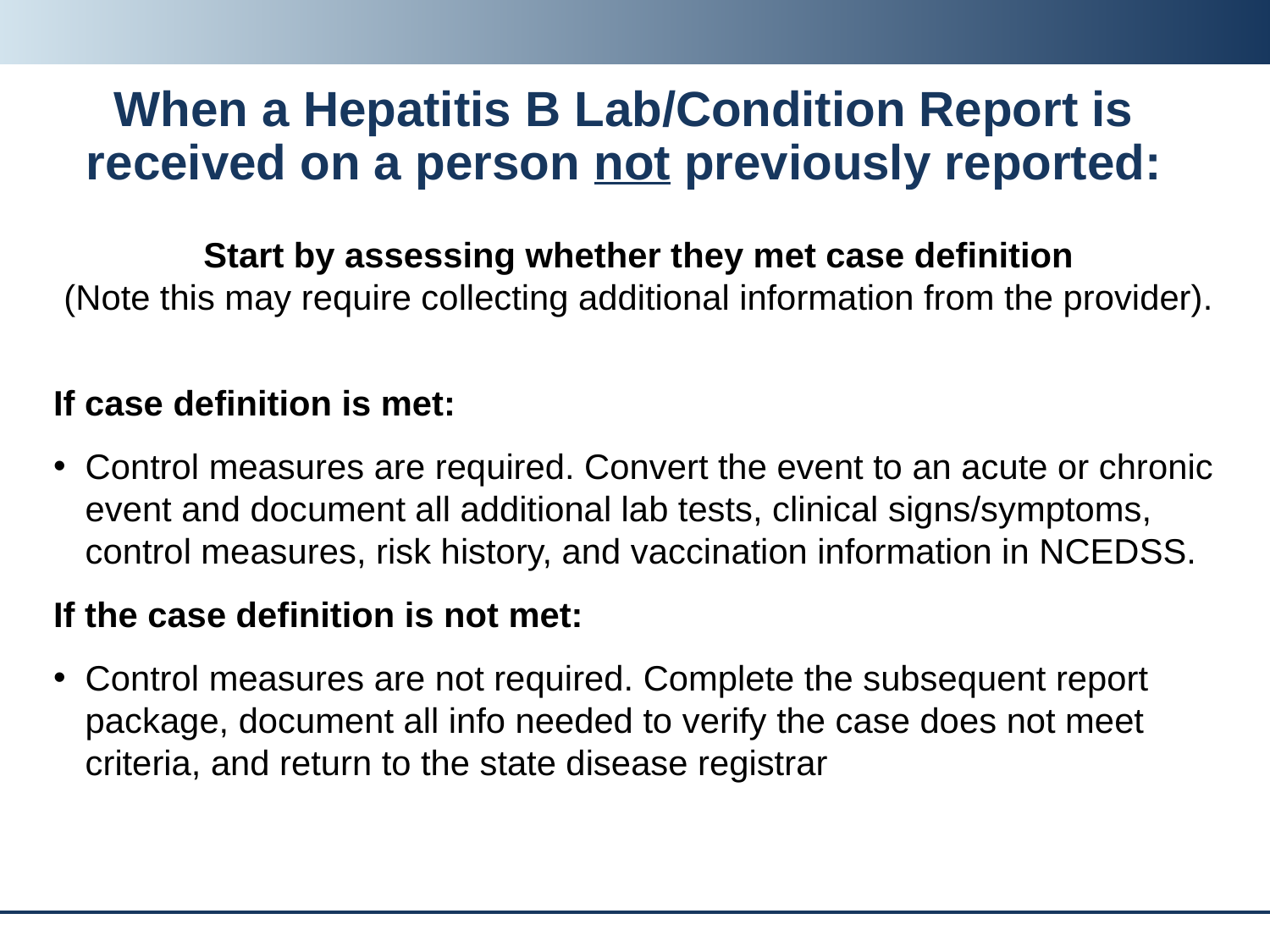

# When a Hepatitis B Lab/Condition Report is received on a person not previously reported:
Start by assessing whether they met case definition
(Note this may require collecting additional information from the provider).

If case definition is met:
Control measures are required. Convert the event to an acute or chronic event and document all additional lab tests, clinical signs/symptoms, control measures, risk history, and vaccination information in NCEDSS.
If the case definition is not met:
Control measures are not required. Complete the subsequent report package, document all info needed to verify the case does not meet criteria, and return to the state disease registrar